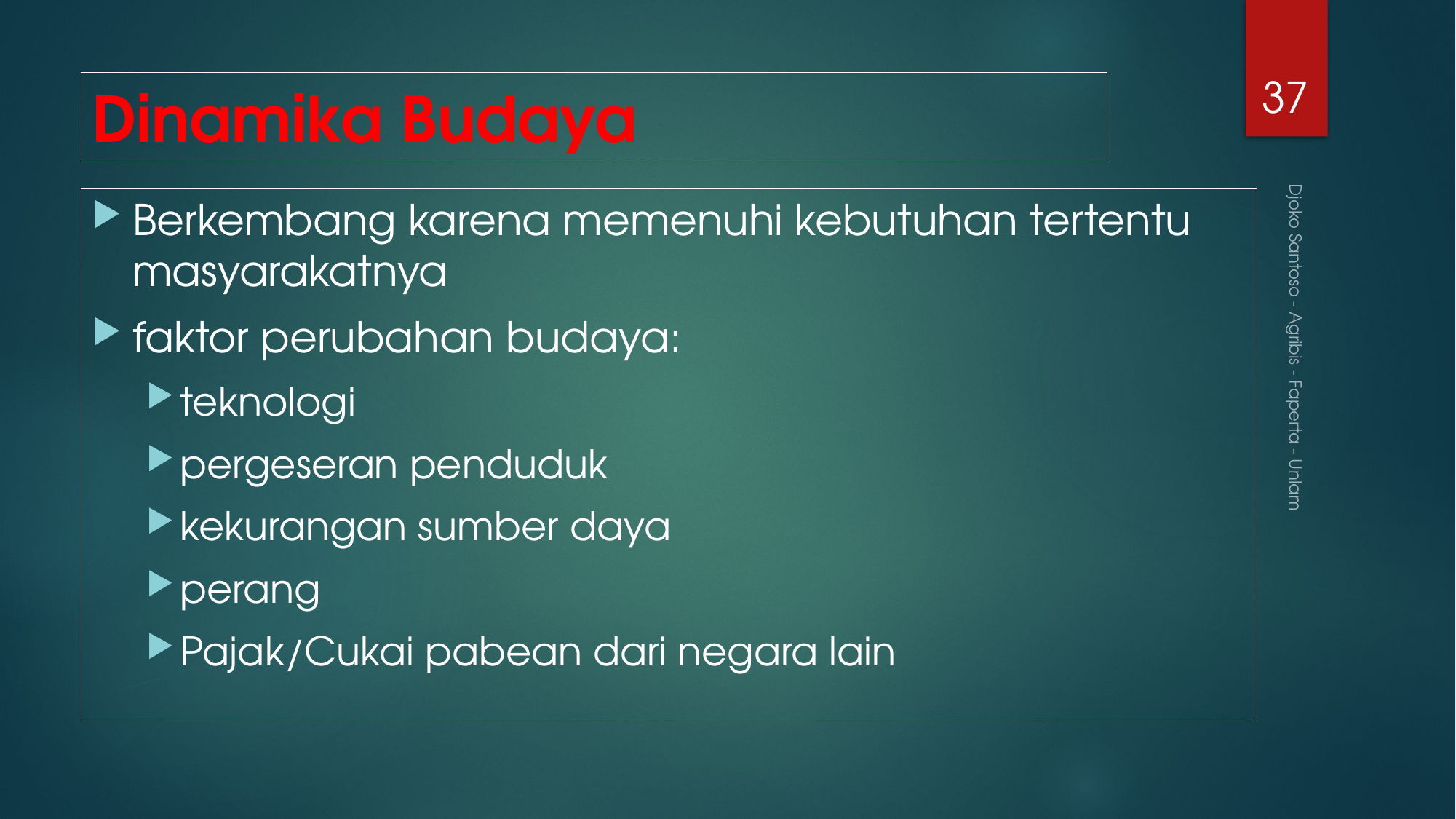

37
# Dinamika Budaya
Berkembang karena memenuhi kebutuhan tertentu masyarakatnya
faktor perubahan budaya:
teknologi
pergeseran penduduk
kekurangan sumber daya
perang
Pajak/Cukai pabean dari negara lain
Djoko Santoso - Agribis - Faperta - Unlam